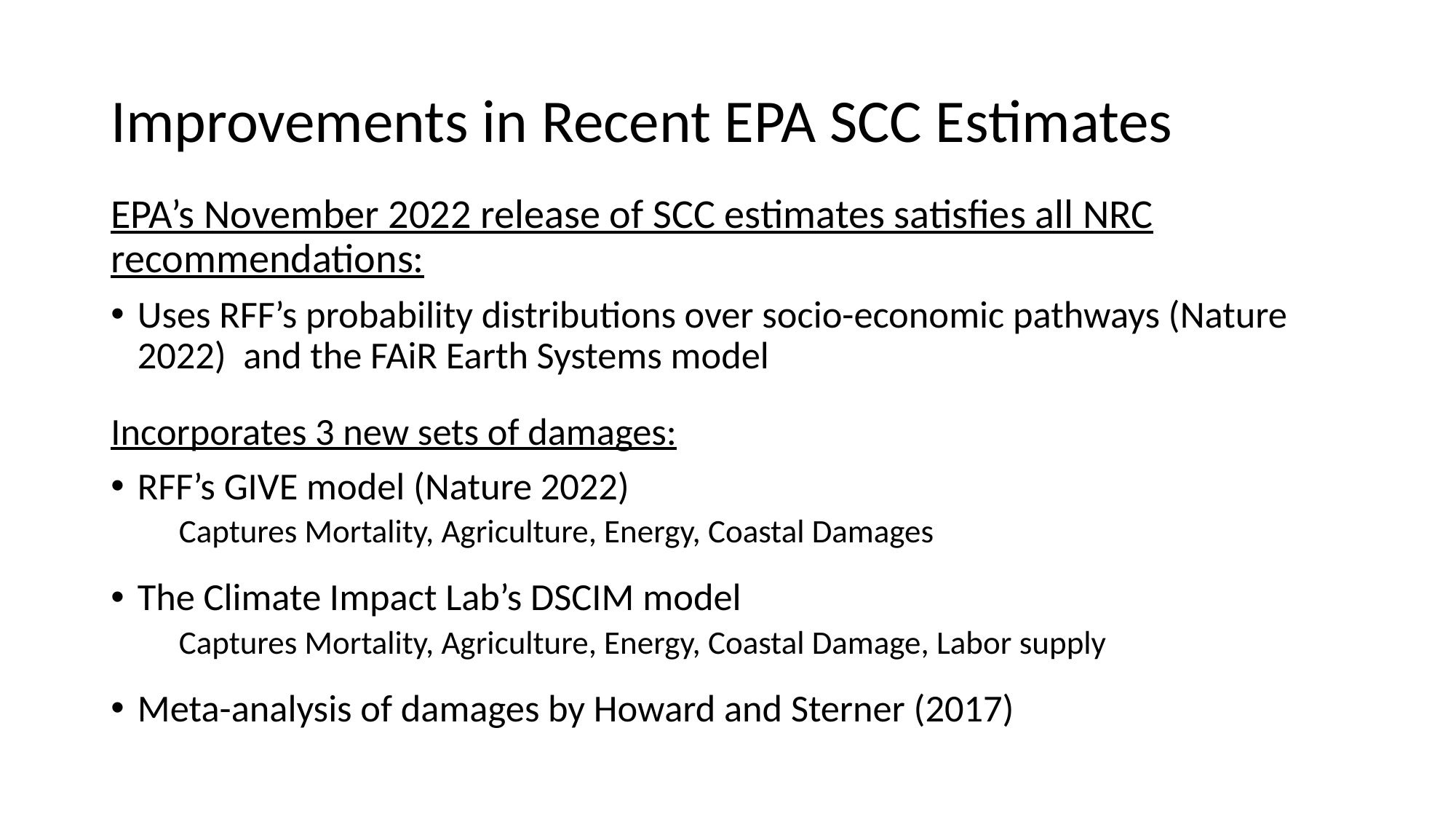

# Improvements in Recent EPA SCC Estimates
EPA’s November 2022 release of SCC estimates satisfies all NRC recommendations:
Uses RFF’s probability distributions over socio-economic pathways (Nature 2022)  and the FAiR Earth Systems model

Incorporates 3 new sets of damages:
RFF’s GIVE model (Nature 2022)
  Captures Mortality, Agriculture, Energy, Coastal Damages

The Climate Impact Lab’s DSCIM model
  Captures Mortality, Agriculture, Energy, Coastal Damage, Labor supply

Meta-analysis of damages by Howard and Sterner (2017)